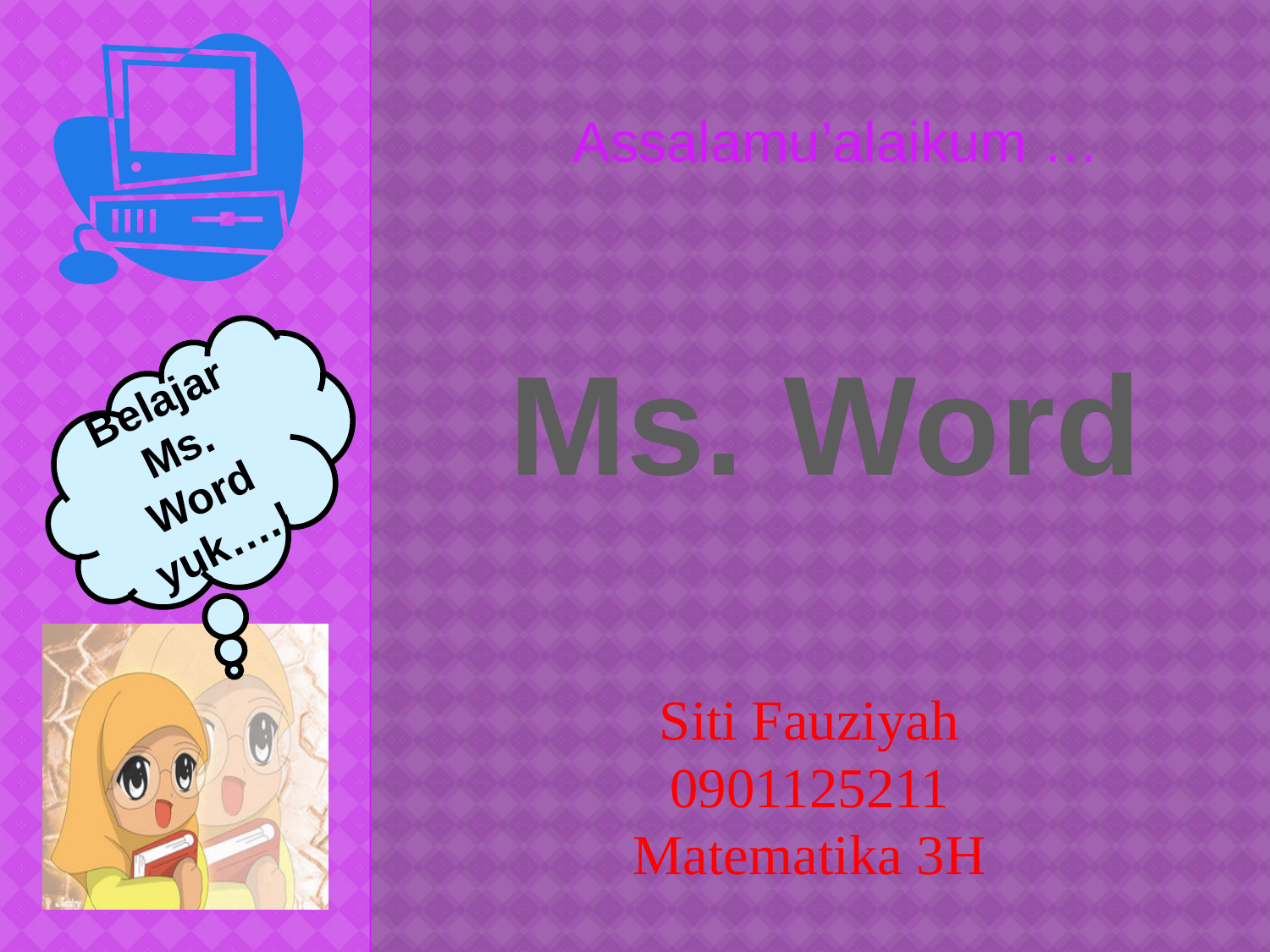

Assalamu’alaikum …

Ms. Word
Siti Fauziyah
0901125211
Matematika 3H